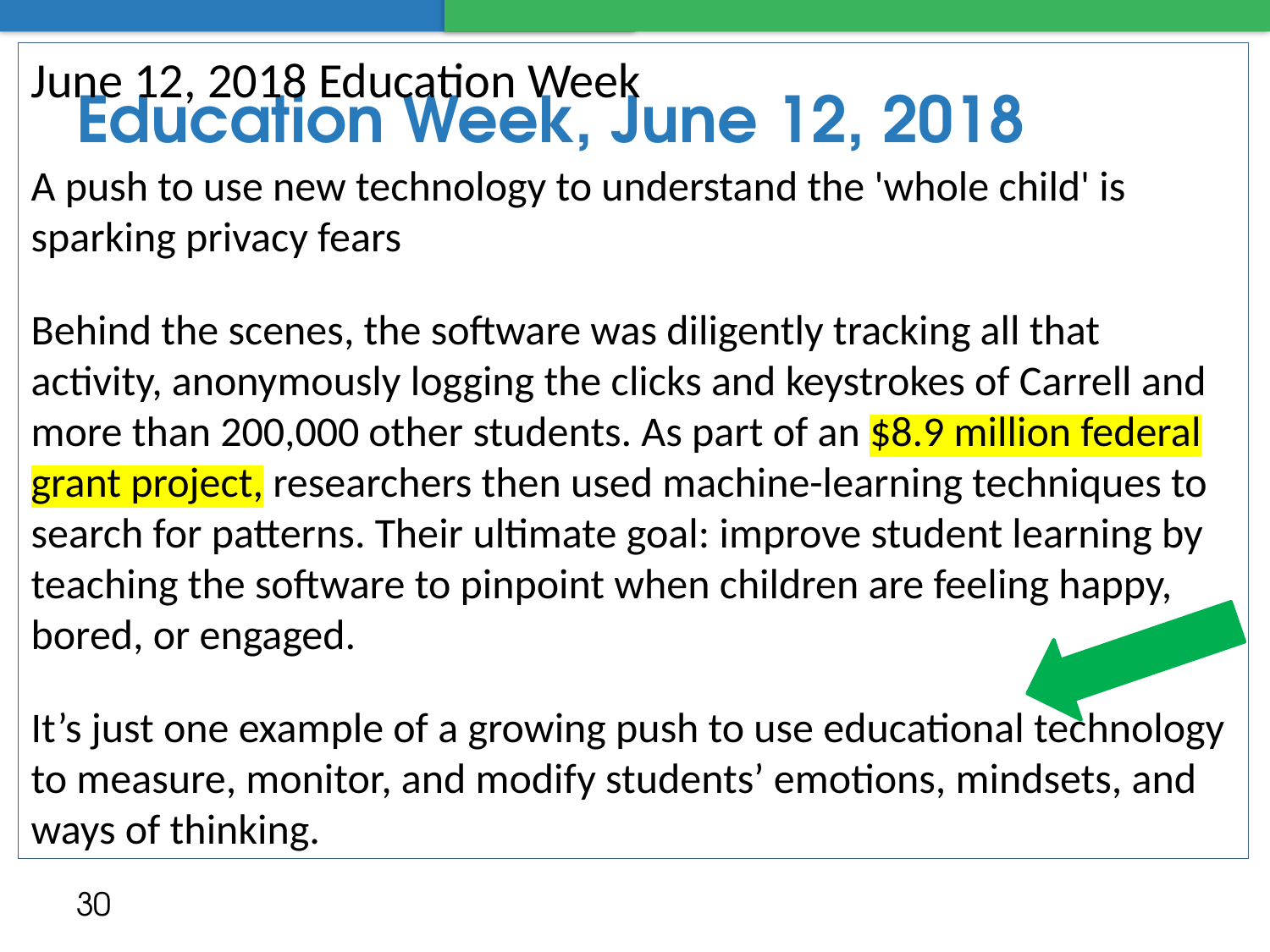

# Education Week, June 12, 2018
June 12, 2018 Education Week

A push to use new technology to understand the 'whole child' is sparking privacy fears

Behind the scenes, the software was diligently tracking all that activity, anonymously logging the clicks and keystrokes of Carrell and more than 200,000 other students. As part of an $8.9 million federal grant project, researchers then used machine-learning techniques to search for patterns. Their ultimate goal: improve student learning by teaching the software to pinpoint when children are feeling happy, bored, or engaged.

It’s just one example of a growing push to use educational technology to measure, monitor, and modify students’ emotions, mindsets, and ways of thinking.

30